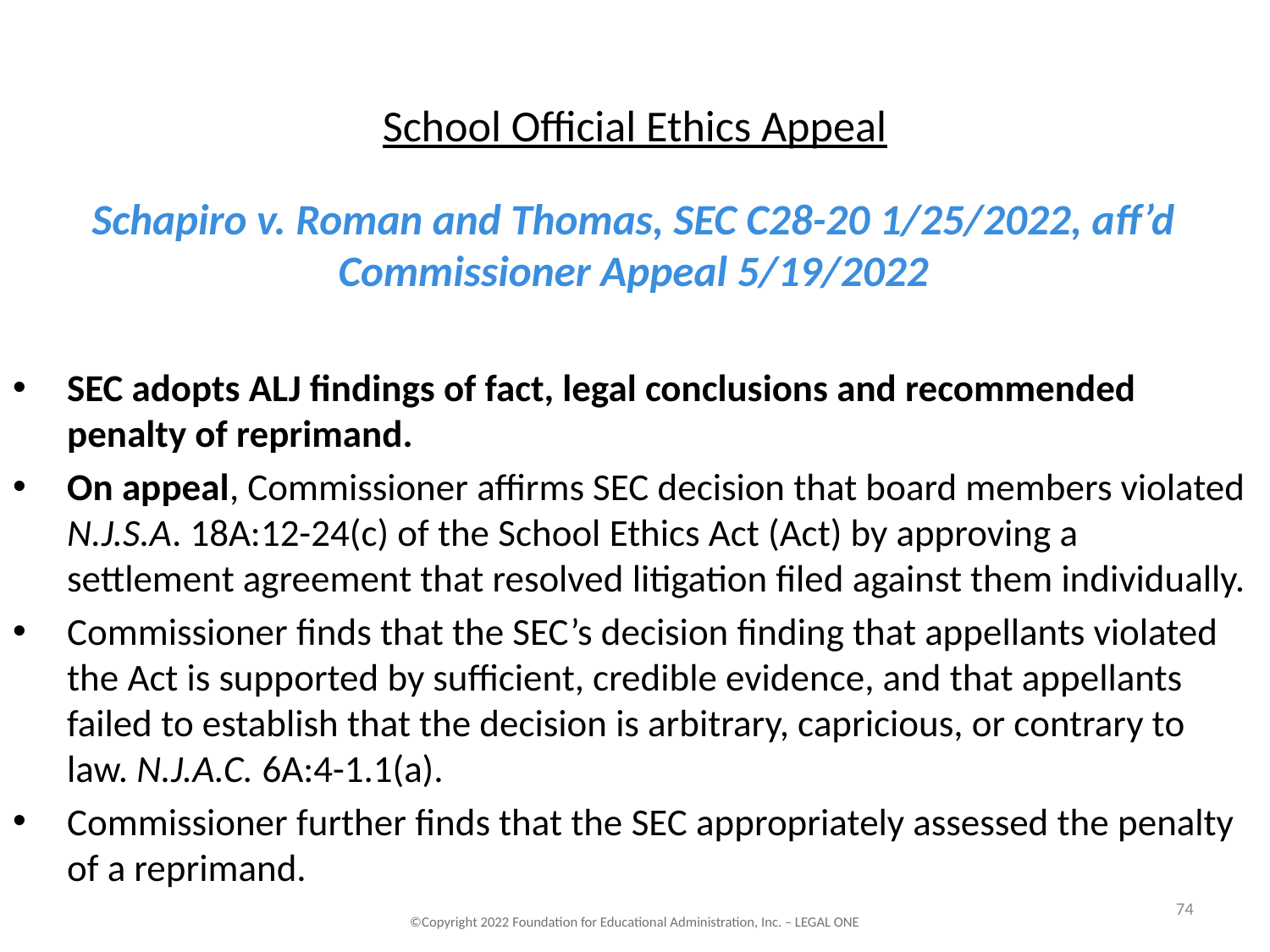

# School Official Ethics Appeal
Schapiro v. Roman and Thomas, SEC C28-20 1/25/2022, aff’d Commissioner Appeal 5/19/2022

SEC adopts ALJ findings of fact, legal conclusions and recommended penalty of reprimand.
On appeal, Commissioner affirms SEC decision that board members violated N.J.S.A. 18A:12-24(c) of the School Ethics Act (Act) by approving a settlement agreement that resolved litigation filed against them individually.
Commissioner finds that the SEC’s decision finding that appellants violated the Act is supported by sufficient, credible evidence, and that appellants failed to establish that the decision is arbitrary, capricious, or contrary to law. N.J.A.C. 6A:4-1.1(a).
Commissioner further finds that the SEC appropriately assessed the penalty of a reprimand.
74